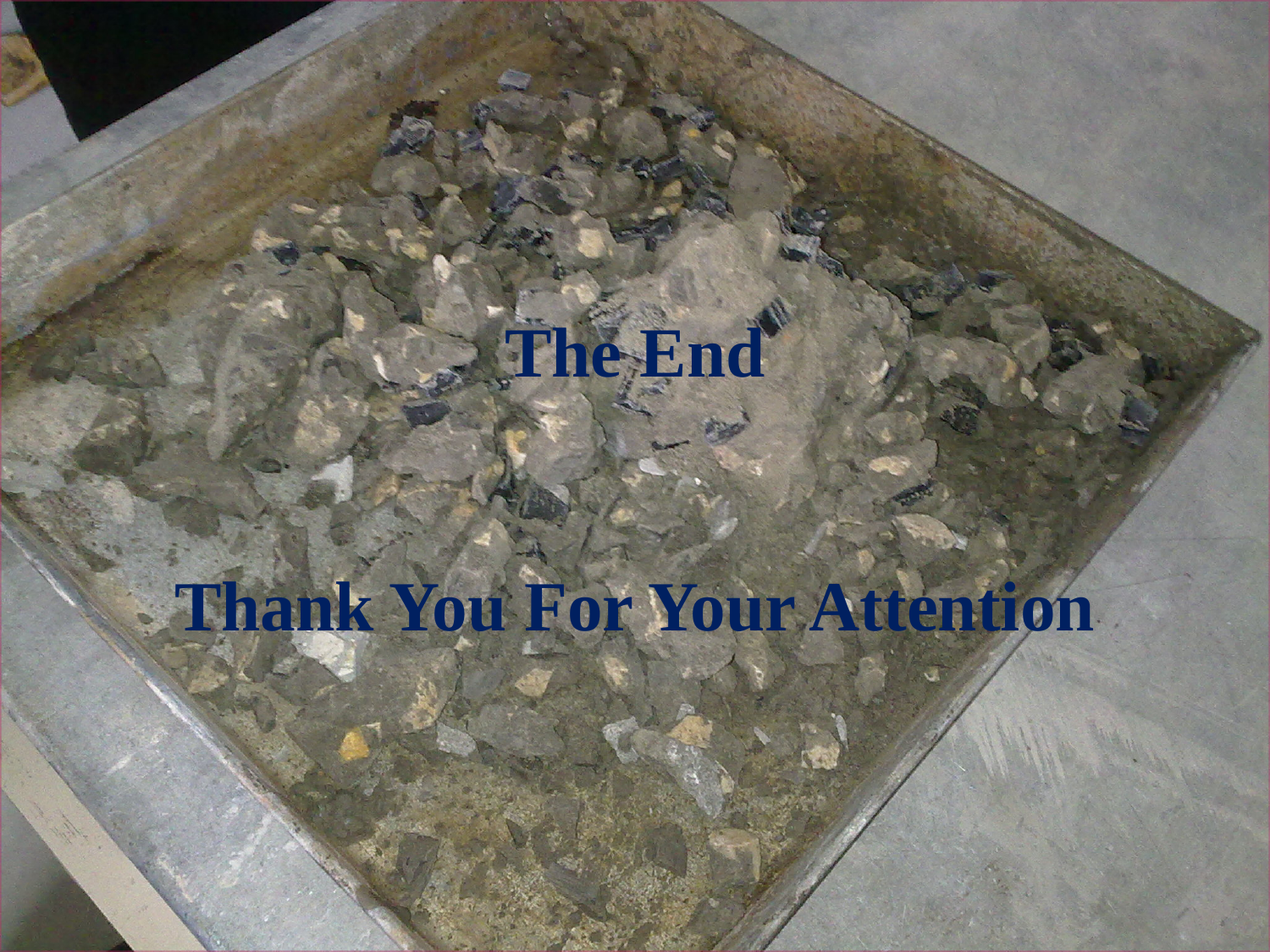

The End

Thank You For Your Attention

The End

Thank  you for your attention